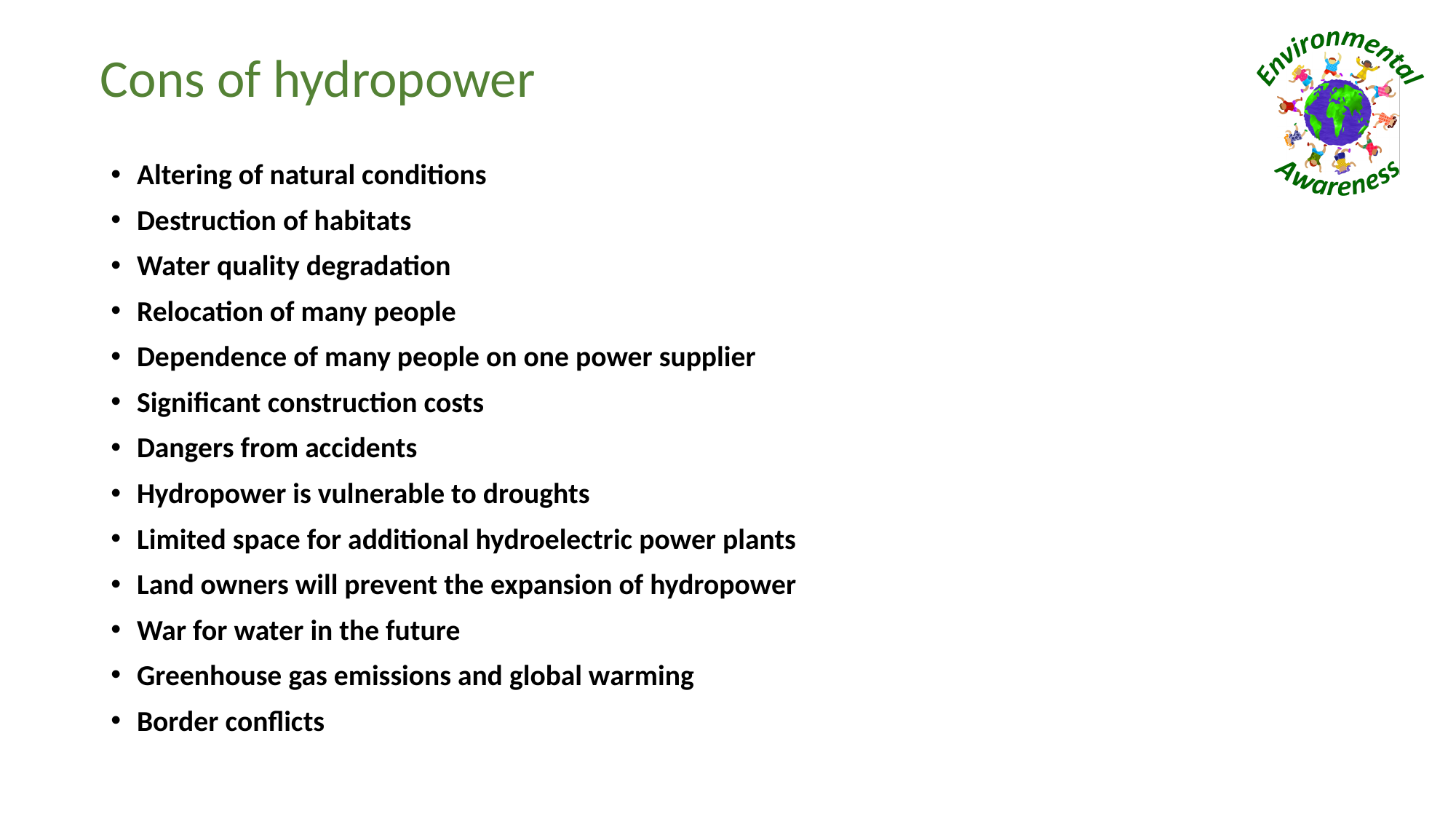

# Cons of hydropower
Altering of natural conditions
Destruction of habitats
Water quality degradation
Relocation of many people
Dependence of many people on one power supplier
Significant construction costs
Dangers from accidents
Hydropower is vulnerable to droughts
Limited space for additional hydroelectric power plants
Land owners will prevent the expansion of hydropower
War for water in the future
Greenhouse gas emissions and global warming
Border conflicts